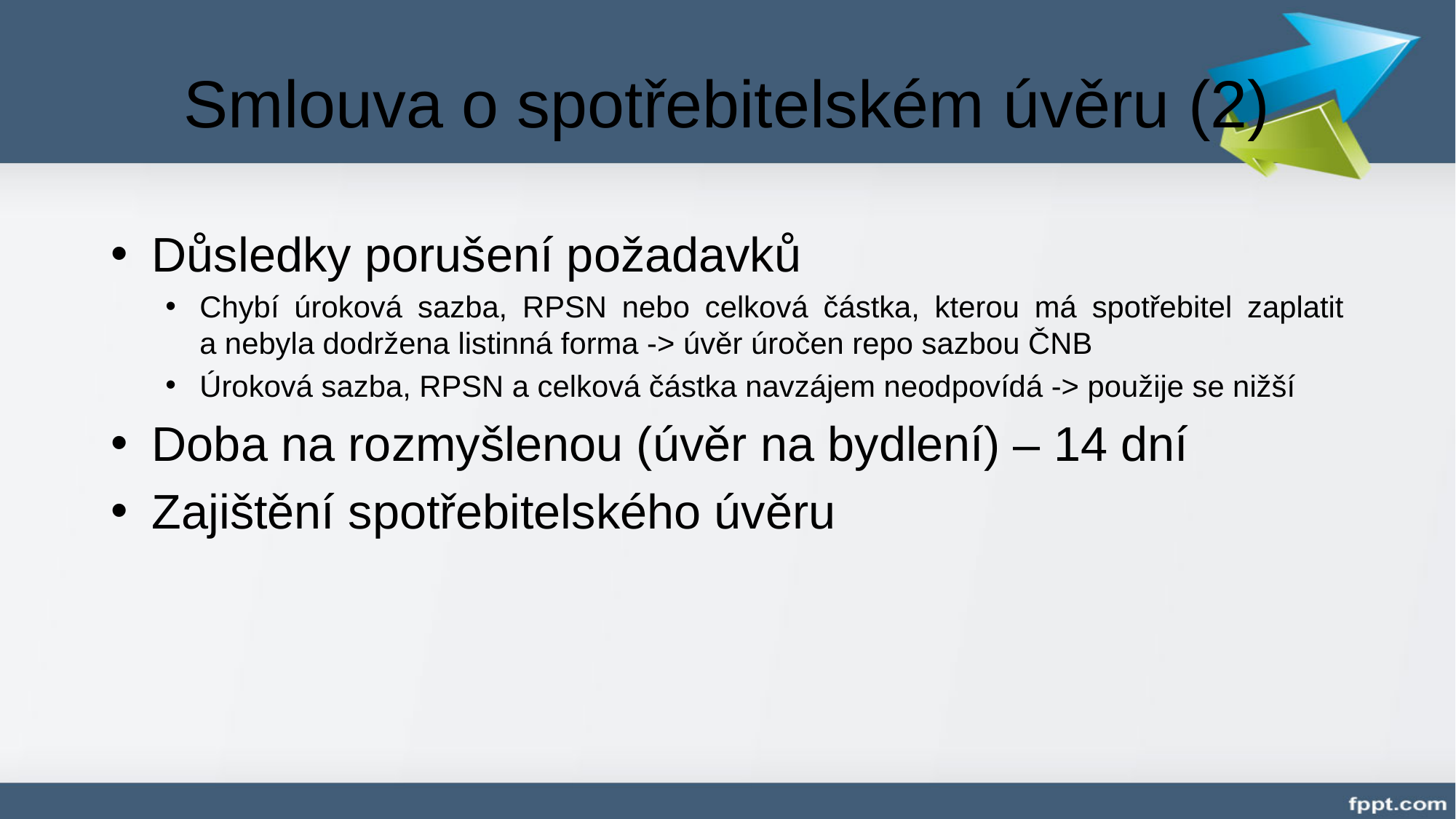

# Smlouva o spotřebitelském úvěru (2)
Důsledky porušení požadavků
Chybí úroková sazba, RPSN nebo celková částka, kterou má spotřebitel zaplatit a nebyla dodržena listinná forma -> úvěr úročen repo sazbou ČNB
Úroková sazba, RPSN a celková částka navzájem neodpovídá -> použije se nižší
Doba na rozmyšlenou (úvěr na bydlení) – 14 dní
Zajištění spotřebitelského úvěru